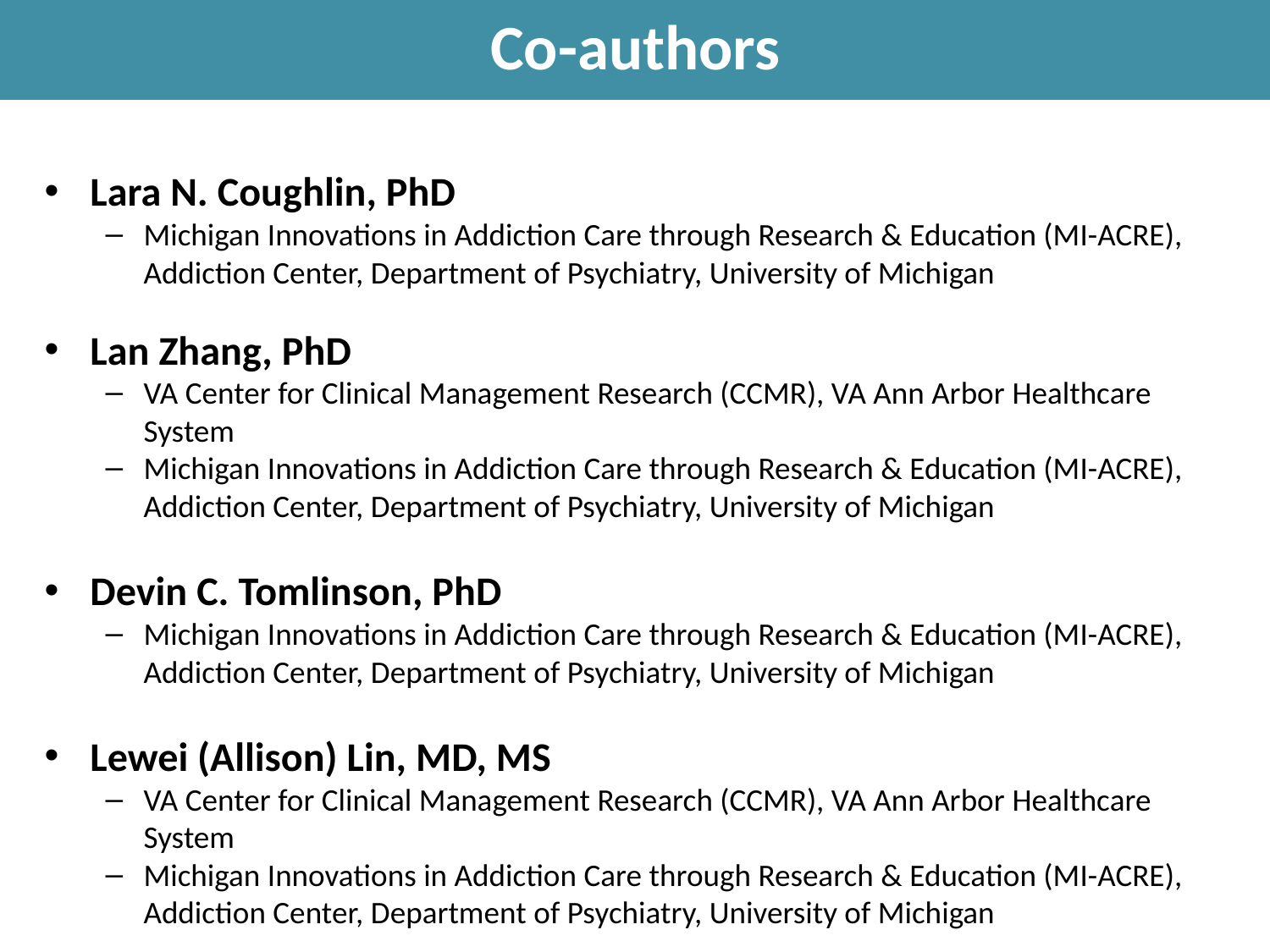

Co-authors

Lara N. Coughlin, PhD
Michigan Innovations in Addiction Care through Research & Education (MI-ACRE), Addiction Center, Department of Psychiatry, University of Michigan

Lan Zhang, PhD
VA Center for Clinical Management Research (CCMR), VA Ann Arbor Healthcare System
Michigan Innovations in Addiction Care through Research & Education (MI-ACRE), Addiction Center, Department of Psychiatry, University of Michigan

Devin C. Tomlinson, PhD
Michigan Innovations in Addiction Care through Research & Education (MI-ACRE), Addiction Center, Department of Psychiatry, University of Michigan

Lewei (Allison) Lin, MD, MS
VA Center for Clinical Management Research (CCMR), VA Ann Arbor Healthcare System
Michigan Innovations in Addiction Care through Research & Education (MI-ACRE), Addiction Center, Department of Psychiatry, University of Michigan